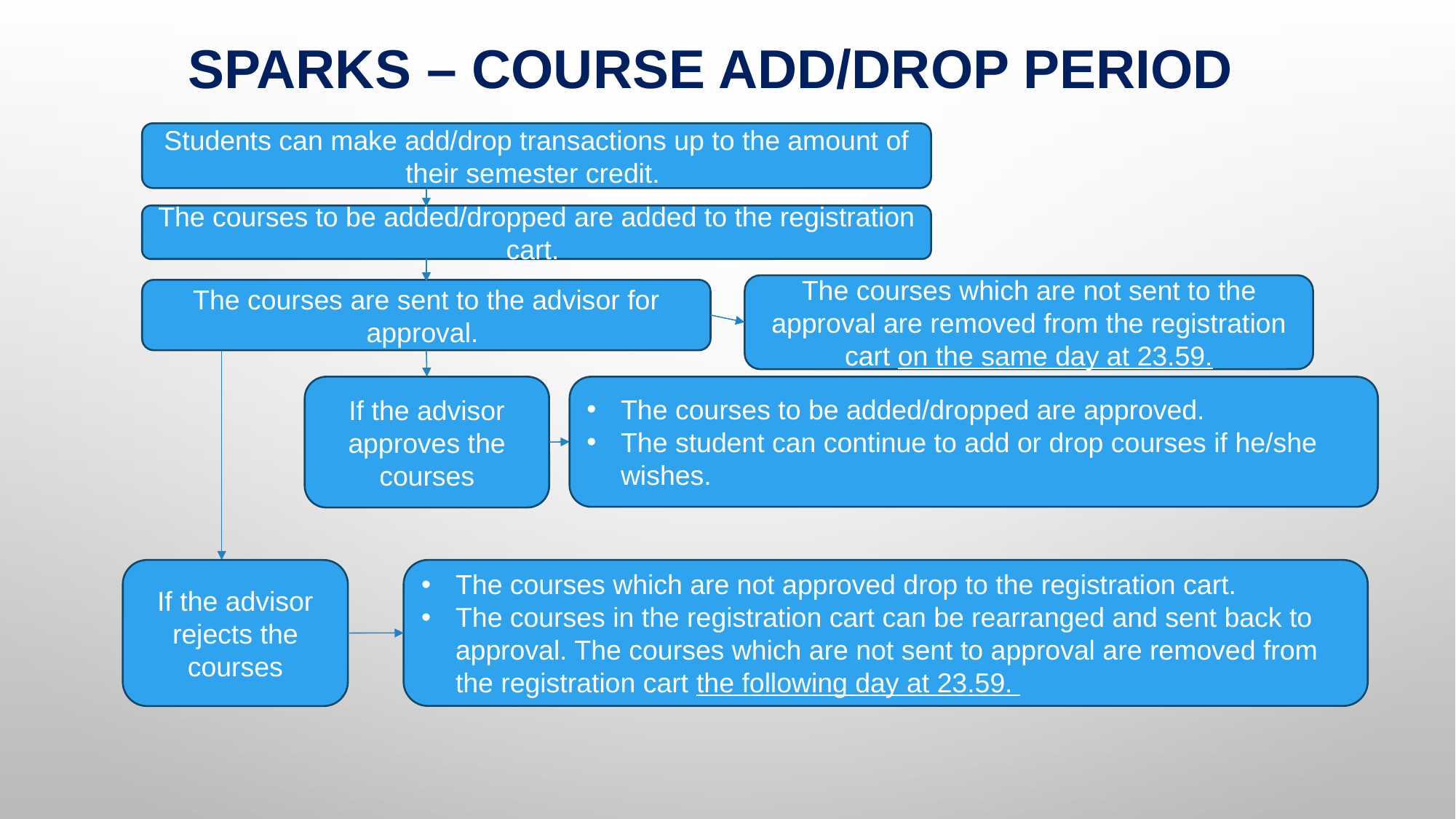

SPARKS – COURSE ADD/DROP PERIOD
Students can make add/drop transactions up to the amount of their semester credit.
The courses to be added/dropped are added to the registration cart.
The courses which are not sent to the approval are removed from the registration cart on the same day at 23.59.
The courses are sent to the advisor for approval.
If the advisor approves the courses
The courses to be added/dropped are approved.
The student can continue to add or drop courses if he/she wishes.
If the advisor rejects the courses
The courses which are not approved drop to the registration cart.
The courses in the registration cart can be rearranged and sent back to approval. The courses which are not sent to approval are removed from the registration cart the following day at 23.59.